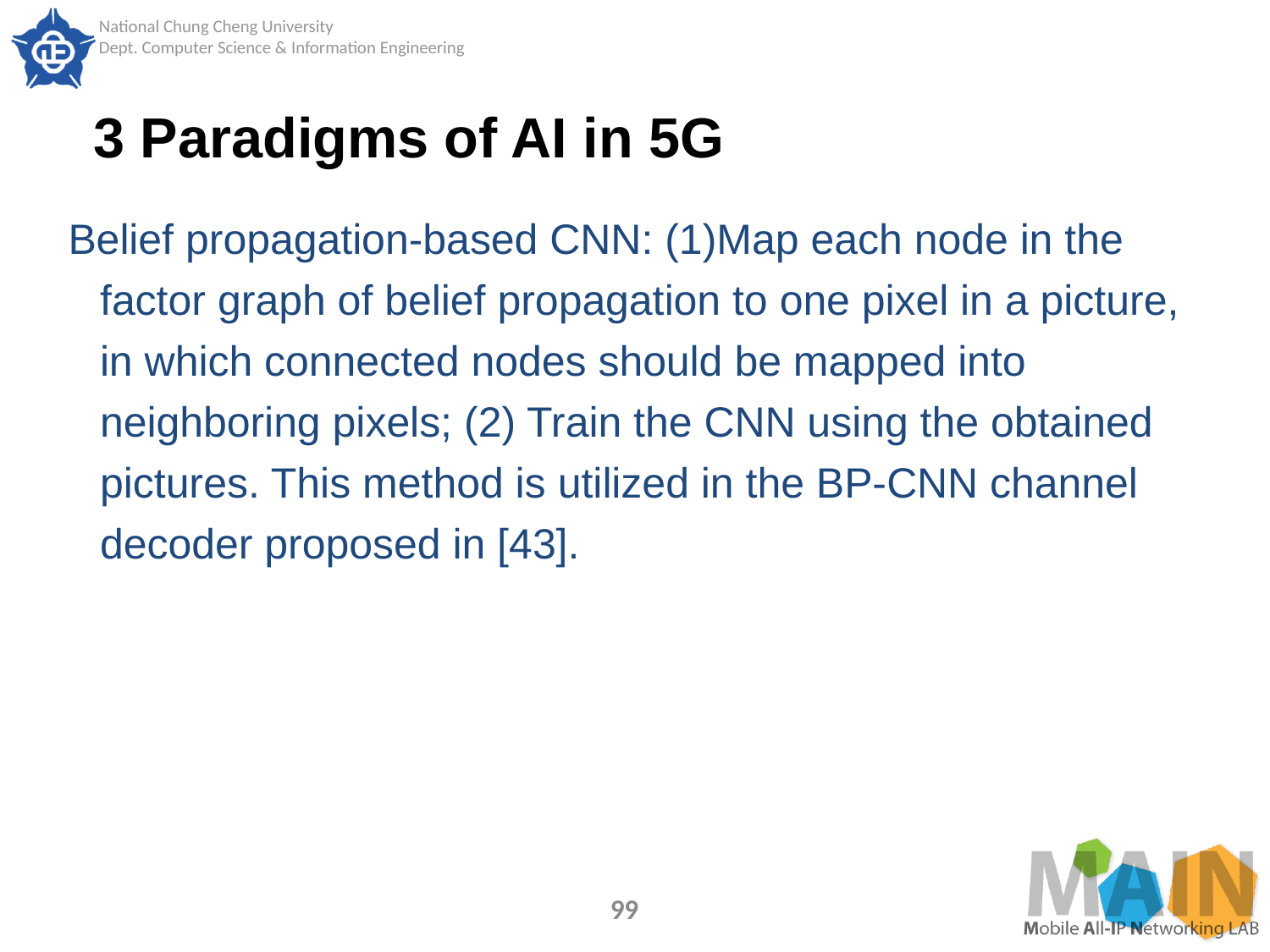

# 3 Paradigms of AI in 5G
Belief propagation-based CNN: (1)Map each node in the factor graph of belief propagation to one pixel in a picture, in which connected nodes should be mapped into neighboring pixels; (2) Train the CNN using the obtained pictures. This method is utilized in the BP-CNN channel decoder proposed in [43].
99